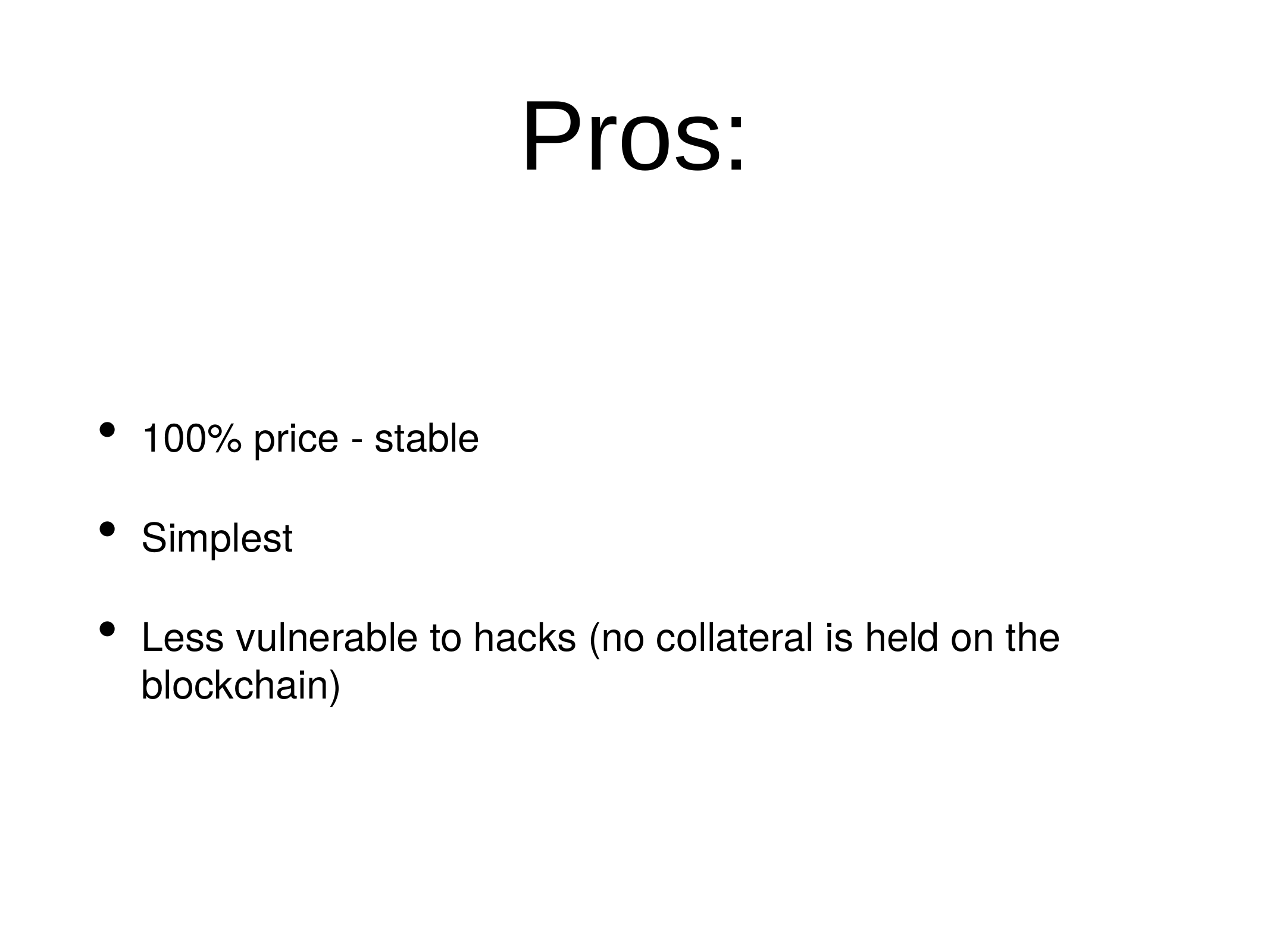

# Pros:
100% price - stable
Simplest
Less vulnerable to hacks (no collateral is held on the blockchain)